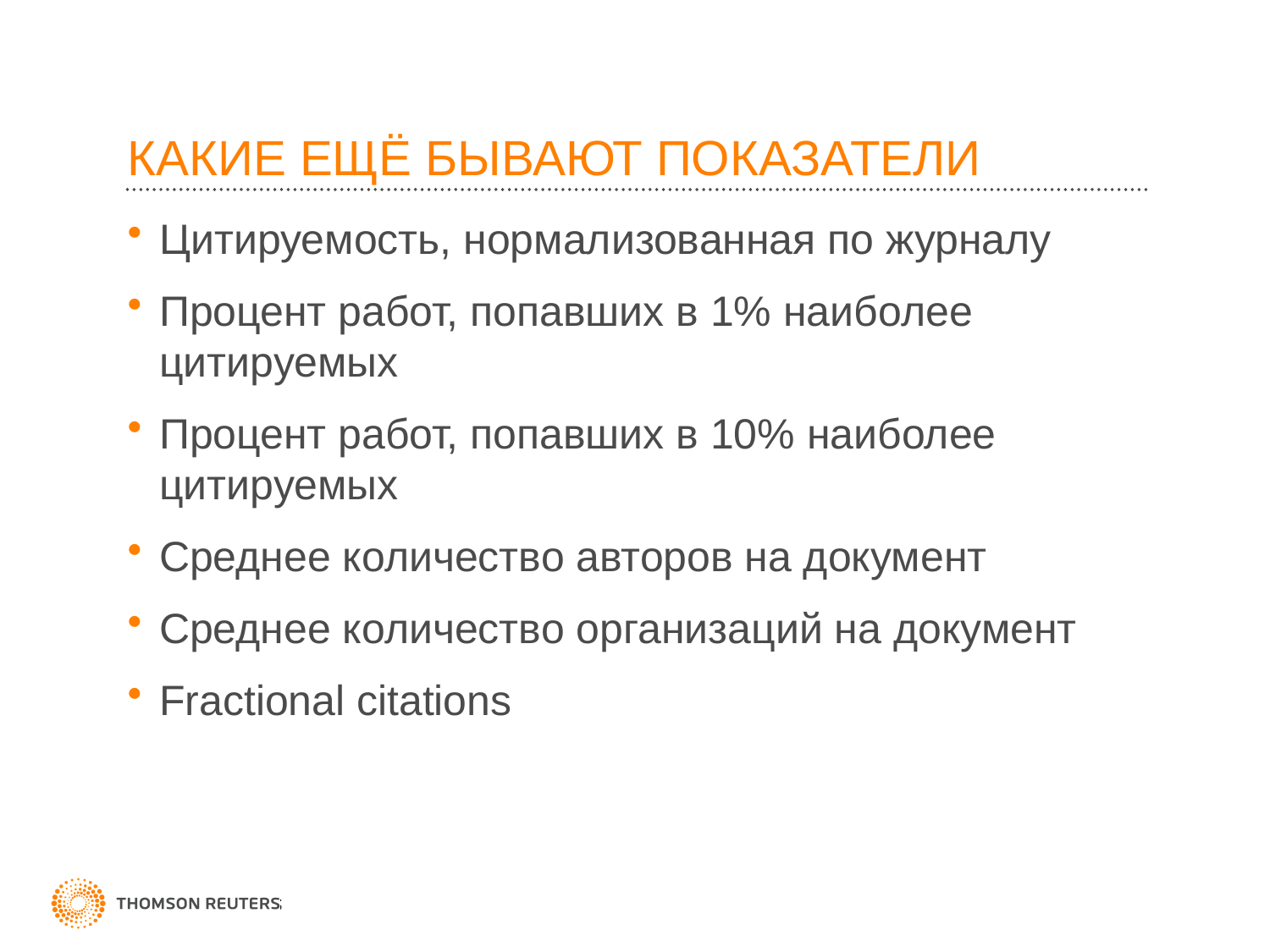

# КАКИЕ ЕЩЁ БЫВАЮТ ПОКАЗАТЕЛИ
Цитируемость, нормализованная по журналу
Процент работ, попавших в 1% наиболее цитируемых
Процент работ, попавших в 10% наиболее цитируемых
Среднее количество авторов на документ
Среднее количество организаций на документ
Fractional citations